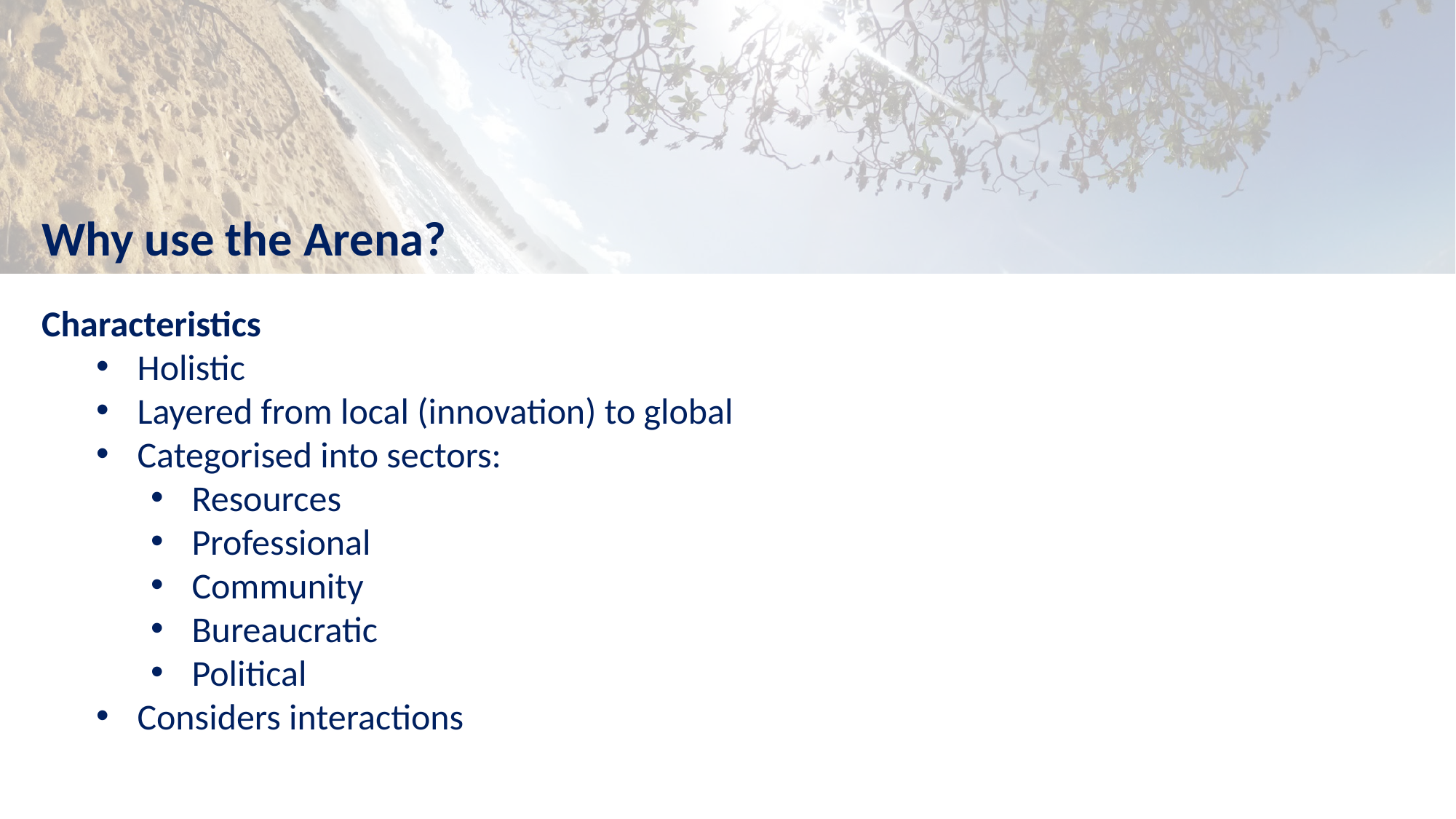

Why use the Arena?
Characteristics
Holistic
Layered from local (innovation) to global
Categorised into sectors:
Resources
Professional
Community
Bureaucratic
Political
Considers interactions